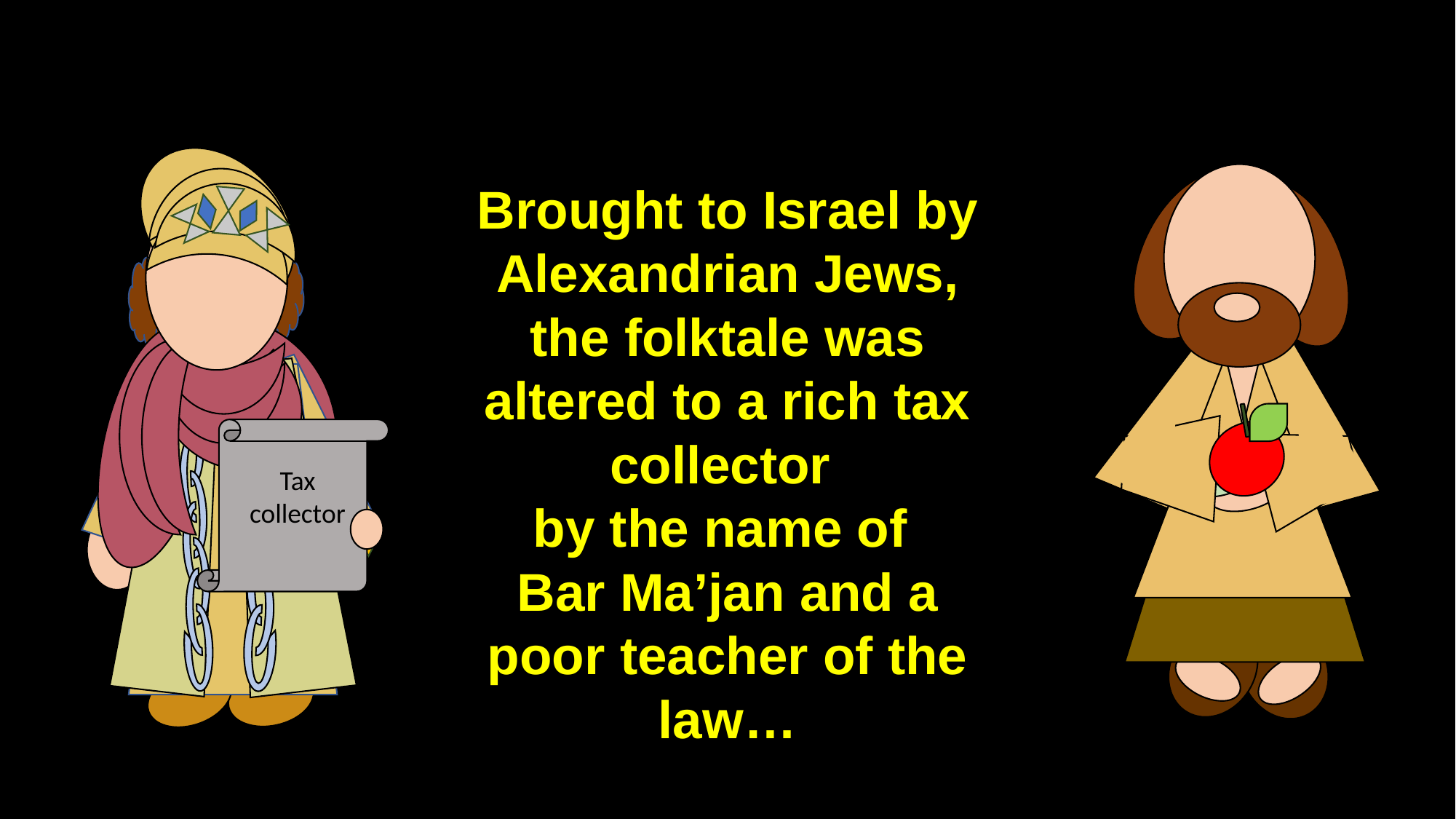

Brought to Israel by Alexandrian Jews, the folktale was altered to a rich tax collector
by the name of
Bar Ma’jan and a poor teacher of the law…

Tax collector